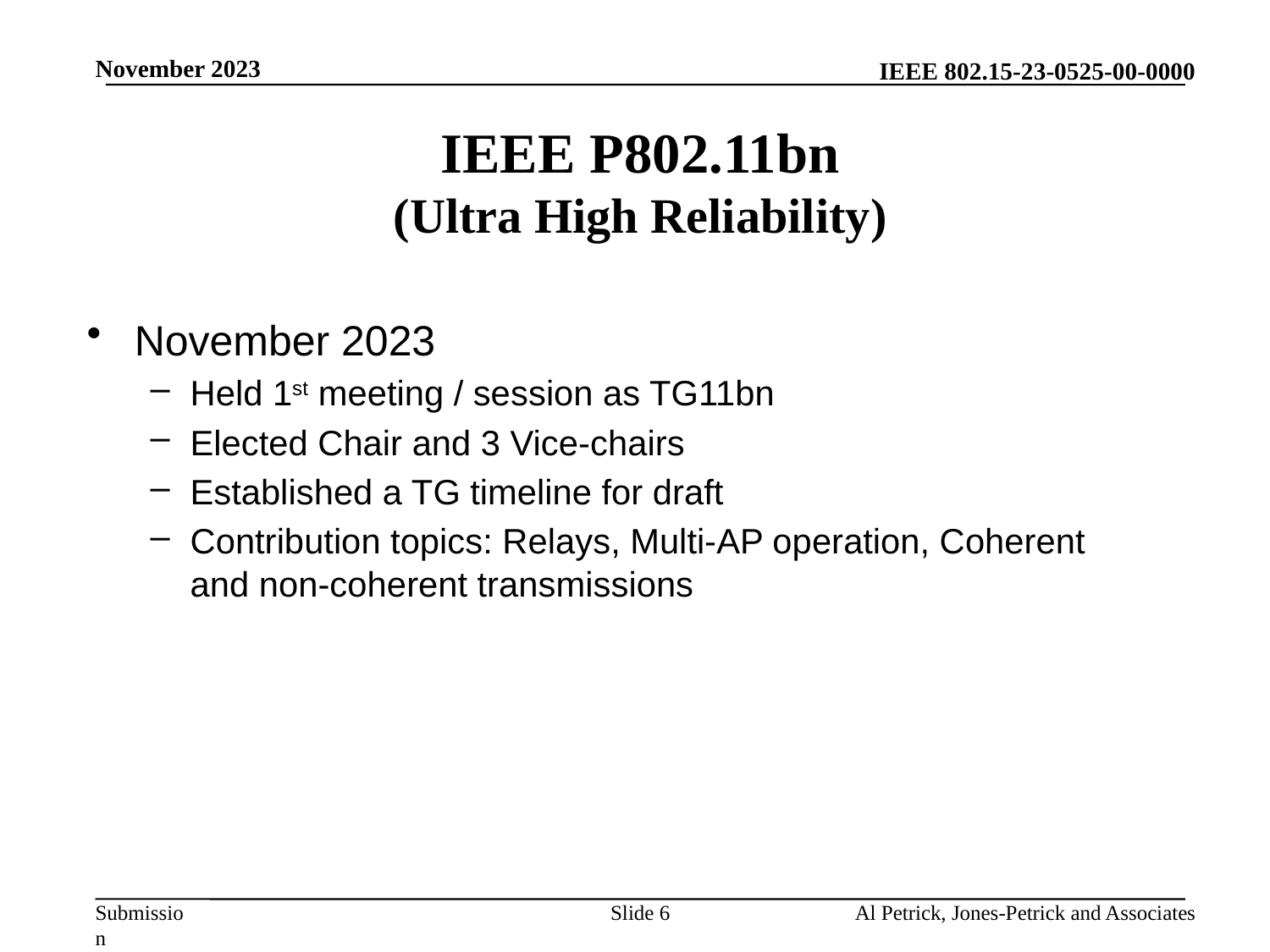

November 2023
# IEEE P802.11bn (Ultra High Reliability)
November 2023
Held 1st meeting / session as TG11bn
Elected Chair and 3 Vice-chairs
Established a TG timeline for draft
Contribution topics: Relays, Multi-AP operation, Coherent and non-coherent transmissions

Slide 6
Al Petrick, Jones-Petrick and Associates